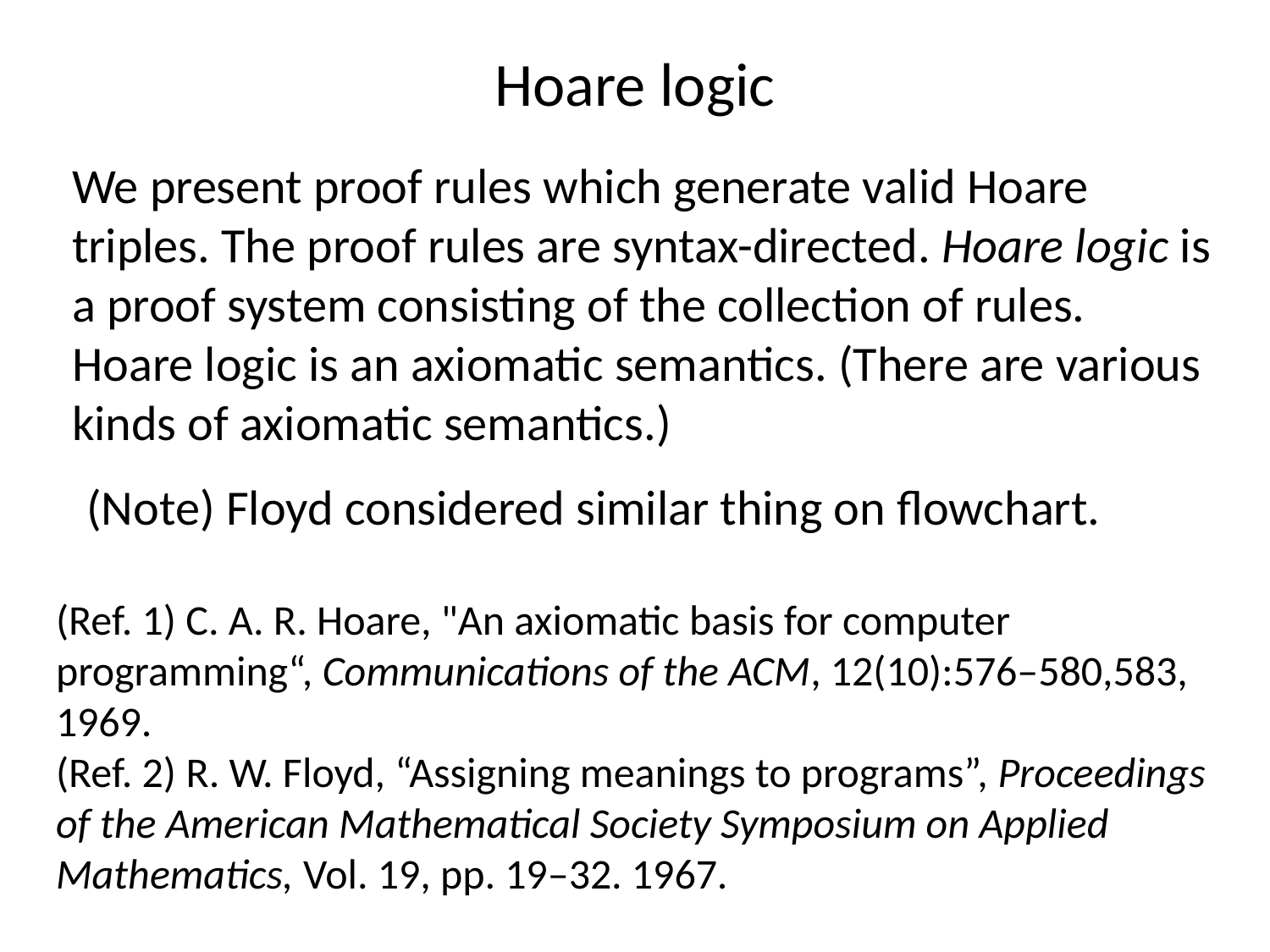

# Hoare logic
We present proof rules which generate valid Hoare triples. The proof rules are syntax-directed. Hoare logic is a proof system consisting of the collection of rules. Hoare logic is an axiomatic semantics. (There are various kinds of axiomatic semantics.)
(Note) Floyd considered similar thing on flowchart.
(Ref. 1) C. A. R. Hoare, "An axiomatic basis for computer programming“, Communications of the ACM, 12(10):576–580,583, 1969.
(Ref. 2) R. W. Floyd, “Assigning meanings to programs”, Proceedings of the American Mathematical Society Symposium on Applied Mathematics, Vol. 19, pp. 19–32. 1967.